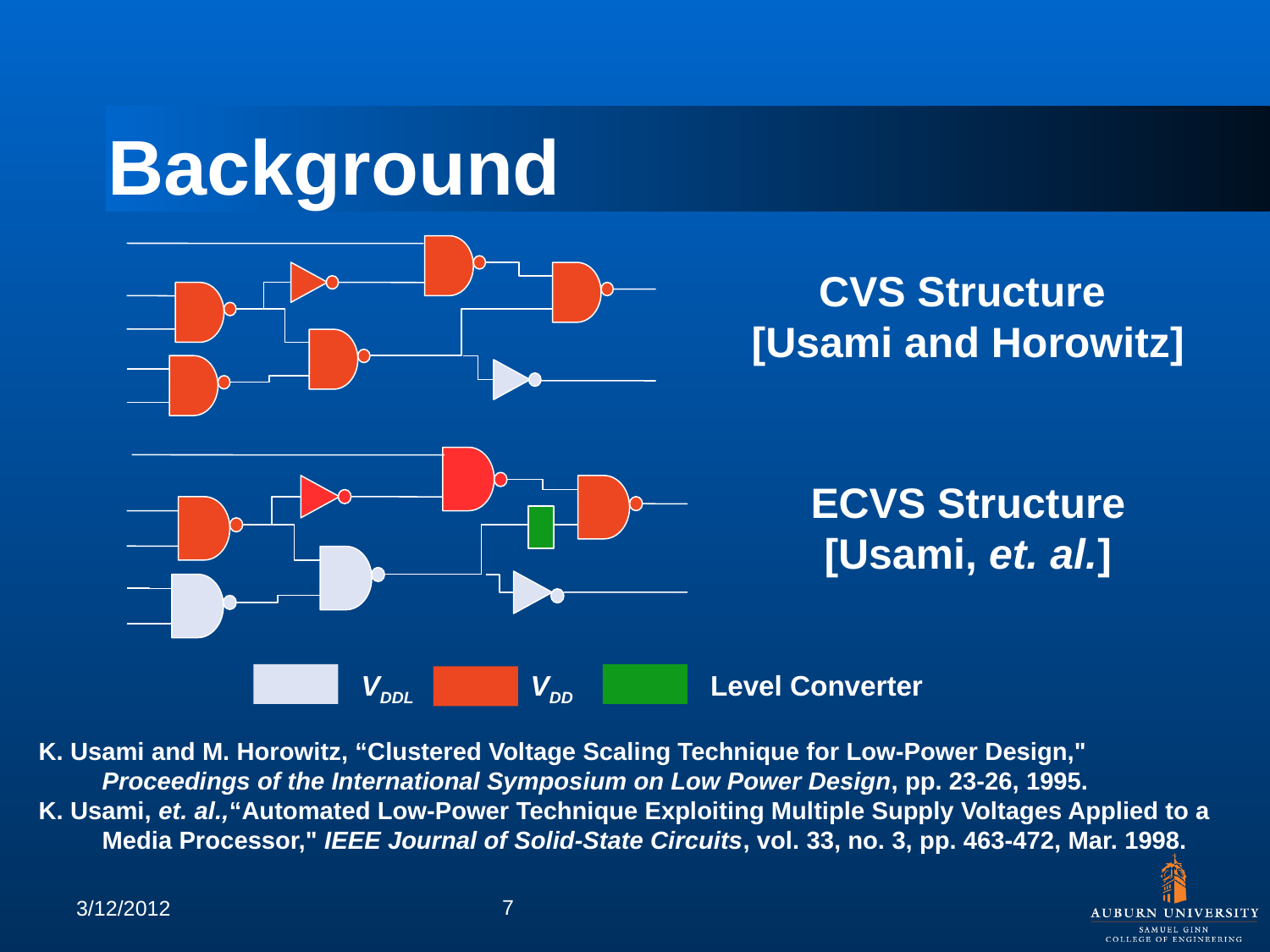

# Background

CVS Structure
[Usami and Horowitz]

ECVS Structure [Usami, et. al.]
VDD
VDDL

Level Converter

K. Usami and M. Horowitz, “Clustered Voltage Scaling Technique for Low-Power Design," Proceedings of the International Symposium on Low Power Design, pp. 23-26, 1995.
K. Usami, et. al.,“Automated Low-Power Technique Exploiting Multiple Supply Voltages Applied to a Media Processor," IEEE Journal of Solid-State Circuits, vol. 33, no. 3, pp. 463-472, Mar. 1998.
7
3/12/2012